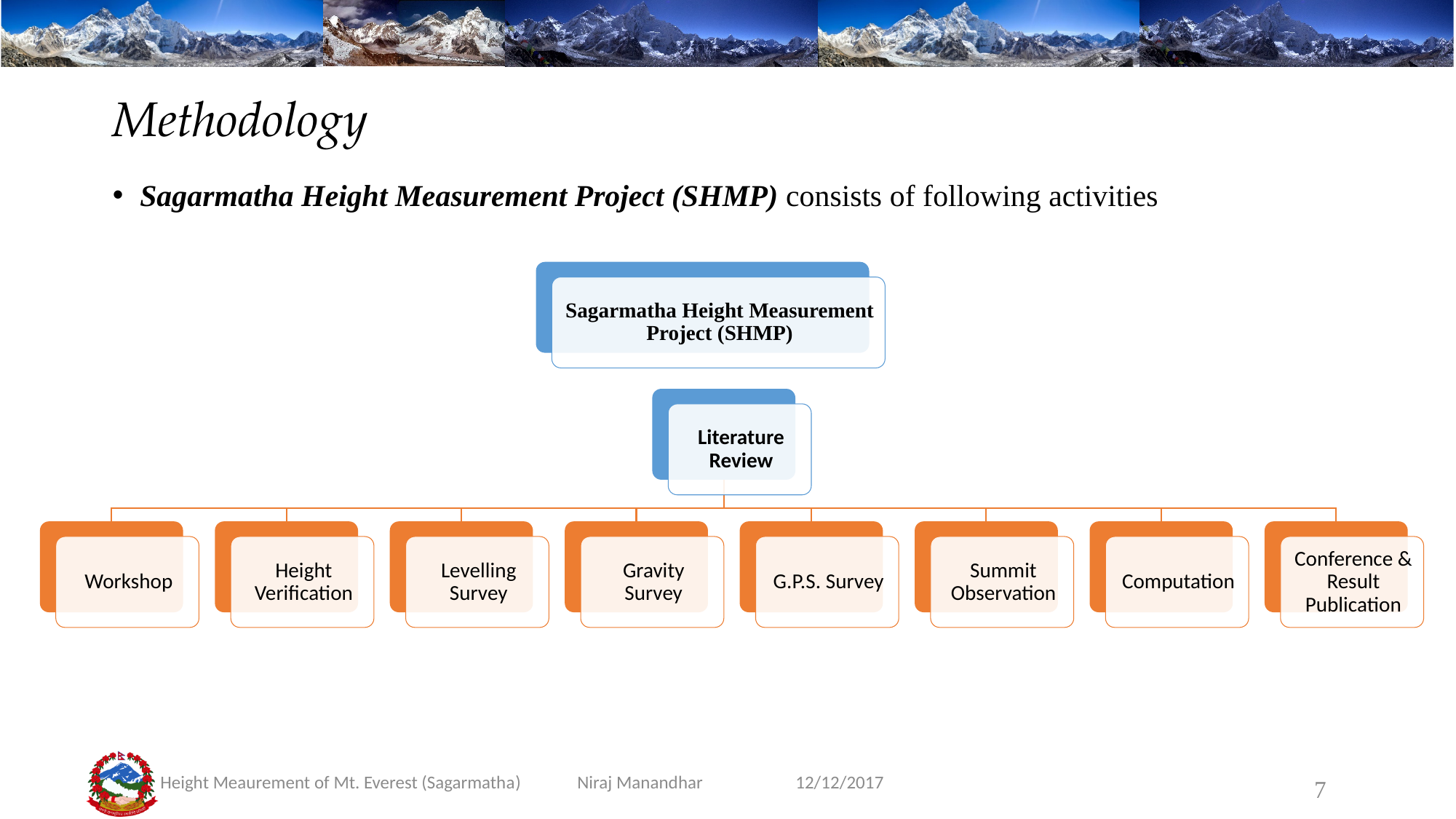

# Methodology
Sagarmatha Height Measurement Project (SHMP) consists of following activities

Sagarmatha Height Measurement Project (SHMP)
Literature Review
Workshop
Height Verification
Levelling Survey
Gravity Survey
G.P.S. Survey
Summit Observation
Computation
Conference & Result Publication
7